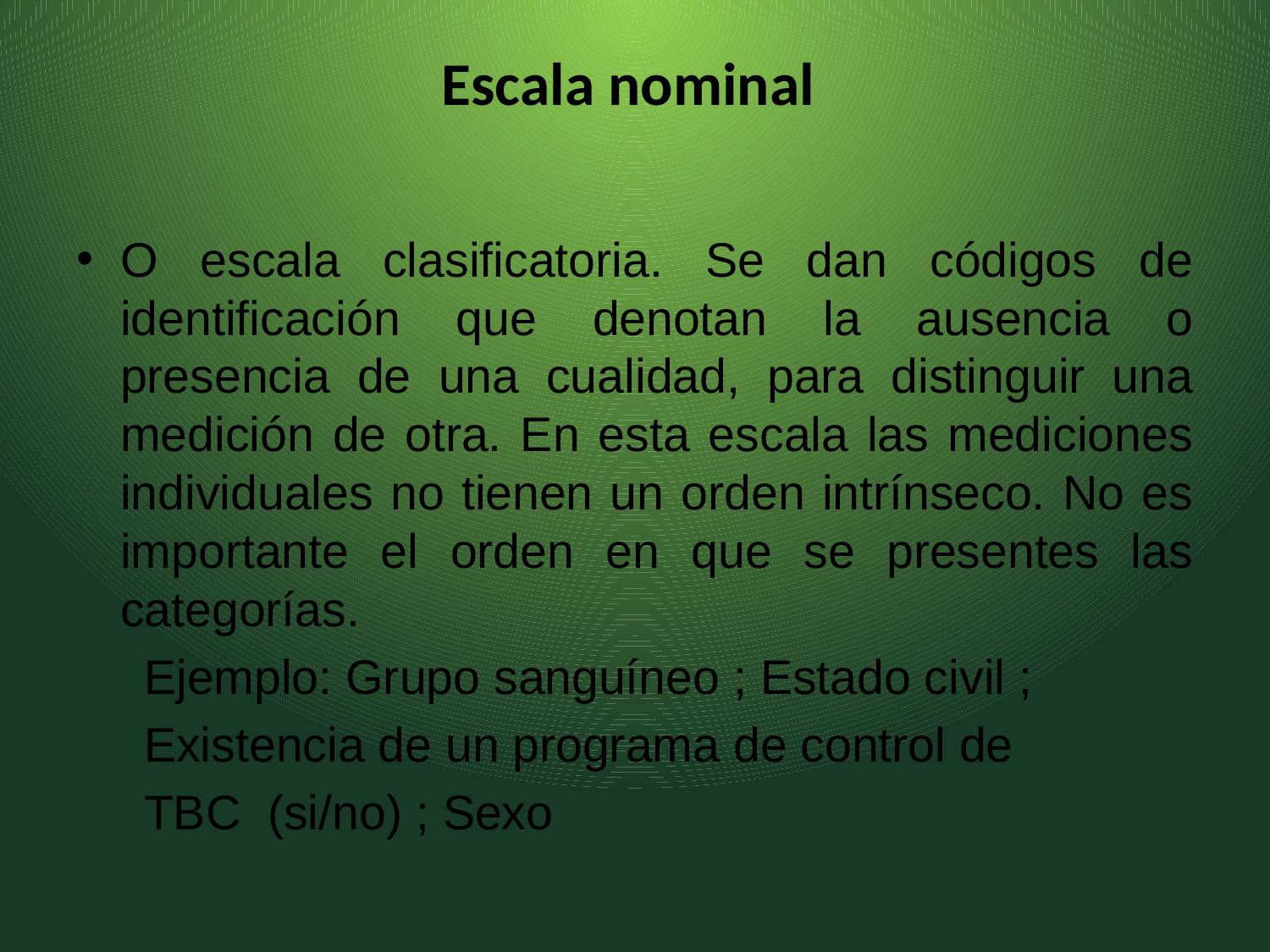

# Escala nominal
O escala clasificatoria. Se dan códigos de identificación que denotan la ausencia o presencia de una cualidad, para distinguir una medición de otra. En esta escala las mediciones individuales no tienen un orden intrínseco. No es importante el orden en que se presentes las categorías.
     Ejemplo: Grupo sanguíneo ; Estado civil ;
     Existencia de un programa de control de
     TBC  (si/no) ; Sexo